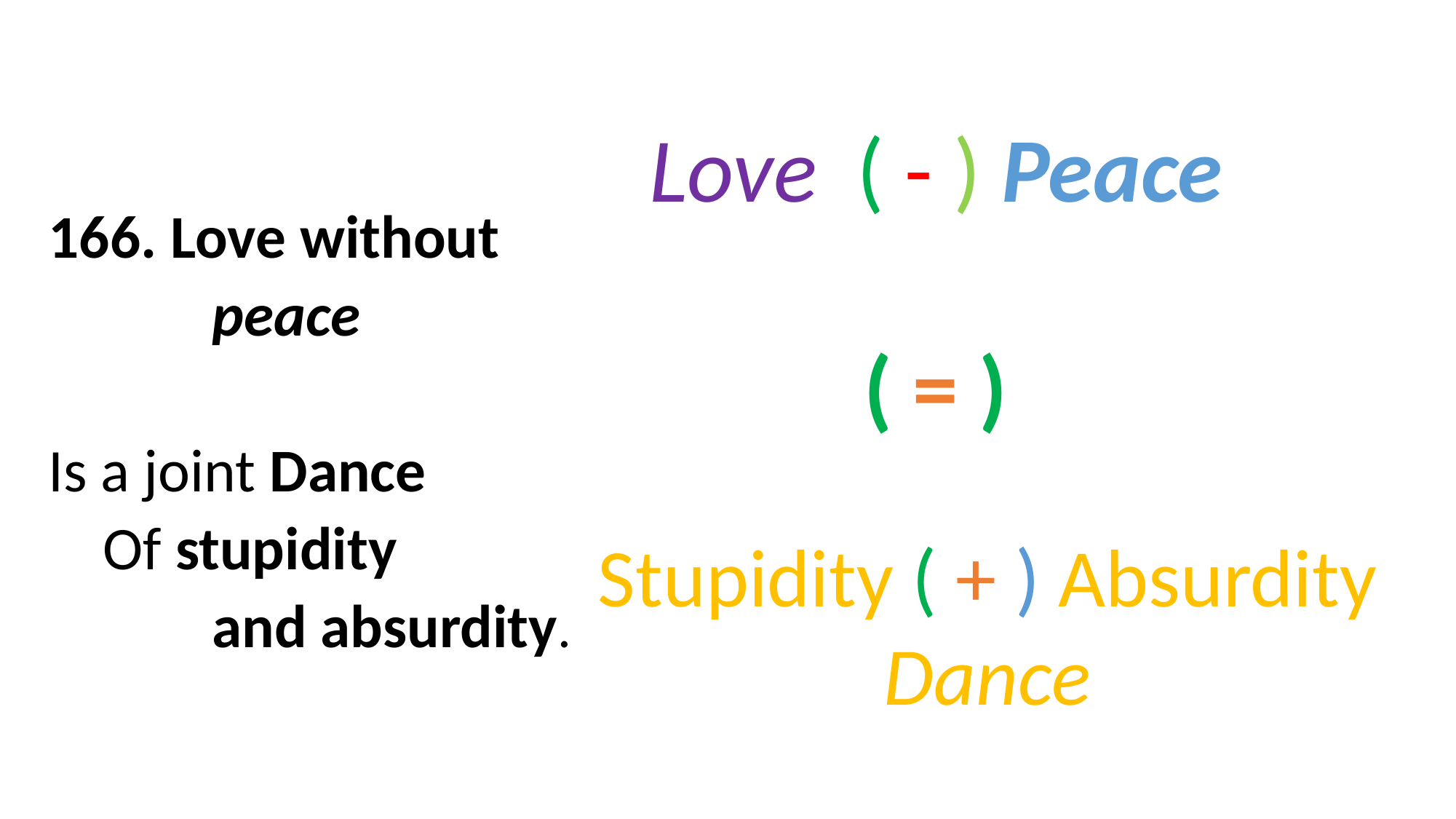

Love  ( - ) Peace

( = )
 Love without
peace

Is a joint Dance
Of stupidity
and absurdity.
Stupidity ( + ) Absurdity
Dance